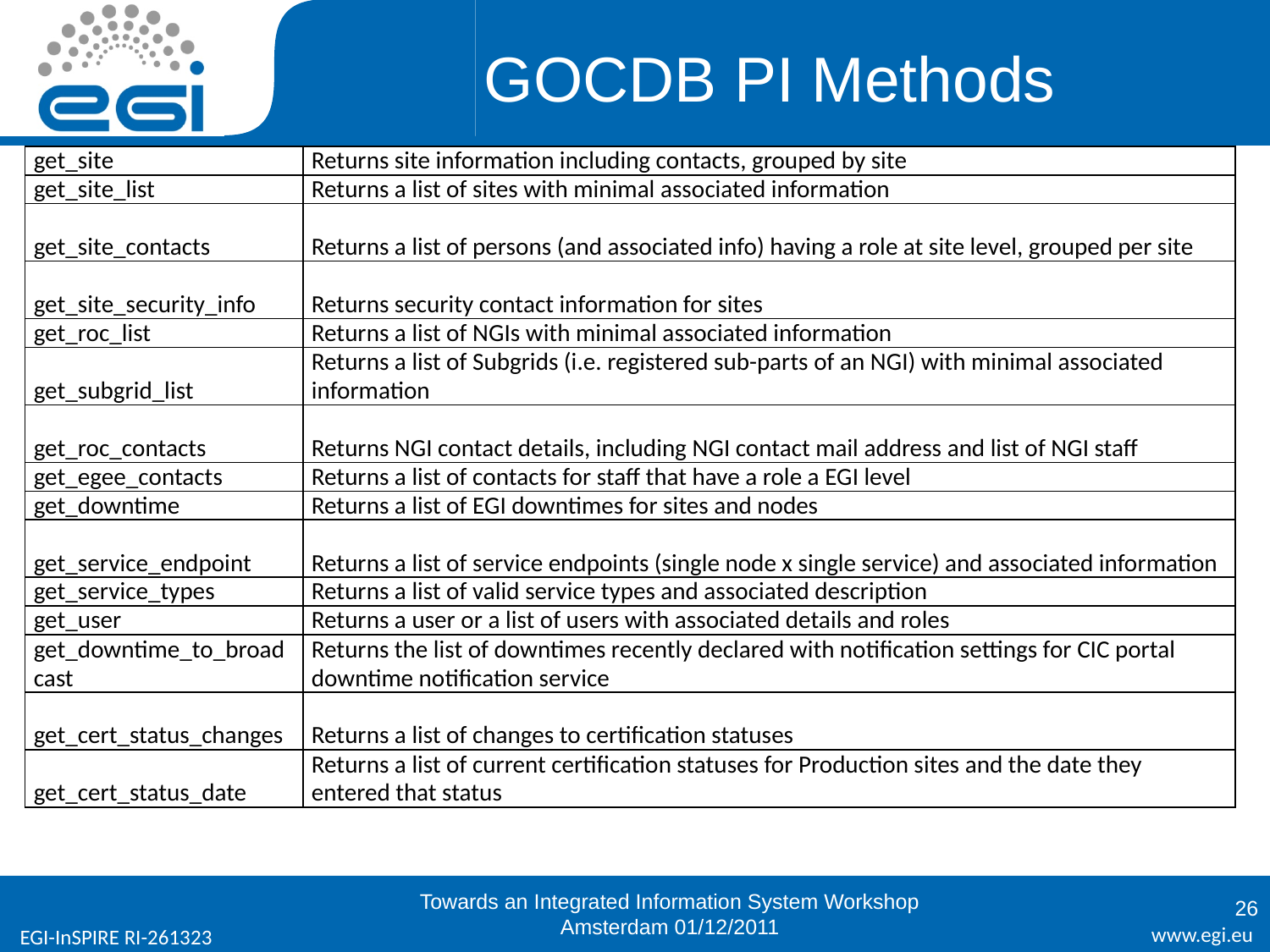

# GOCDB PI Methods
| get\_site | Returns site information including contacts, grouped by site |
| --- | --- |
| get\_site\_list | Returns a list of sites with minimal associated information |
| get\_site\_contacts | Returns a list of persons (and associated info) having a role at site level, grouped per site |
| get\_site\_security\_info | Returns security contact information for sites |
| get\_roc\_list | Returns a list of NGIs with minimal associated information |
| get\_subgrid\_list | Returns a list of Subgrids (i.e. registered sub-parts of an NGI) with minimal associated information |
| get\_roc\_contacts | Returns NGI contact details, including NGI contact mail address and list of NGI staff |
| get\_egee\_contacts | Returns a list of contacts for staff that have a role a EGI level |
| get\_downtime | Returns a list of EGI downtimes for sites and nodes |
| get\_service\_endpoint | Returns a list of service endpoints (single node x single service) and associated information |
| get\_service\_types | Returns a list of valid service types and associated description |
| get\_user | Returns a user or a list of users with associated details and roles |
| get\_downtime\_to\_broadcast | Returns the list of downtimes recently declared with notification settings for CIC portal downtime notification service |
| get\_cert\_status\_changes | Returns a list of changes to certification statuses |
| get\_cert\_status\_date | Returns a list of current certification statuses for Production sites and the date they entered that status |
Towards an Integrated Information System Workshop
Amsterdam 01/12/2011
26